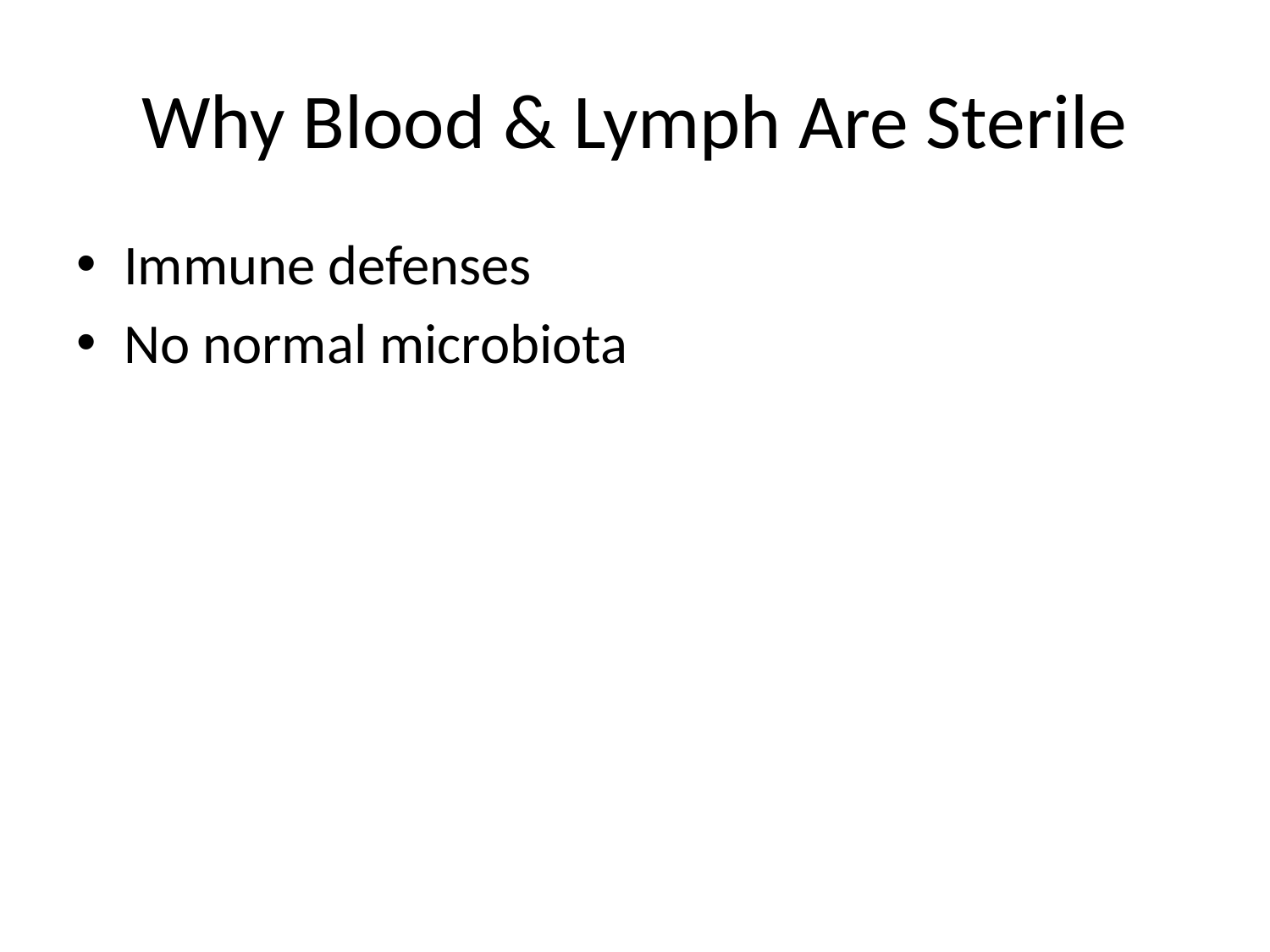

# Why Blood & Lymph Are Sterile
Immune defenses
No normal microbiota